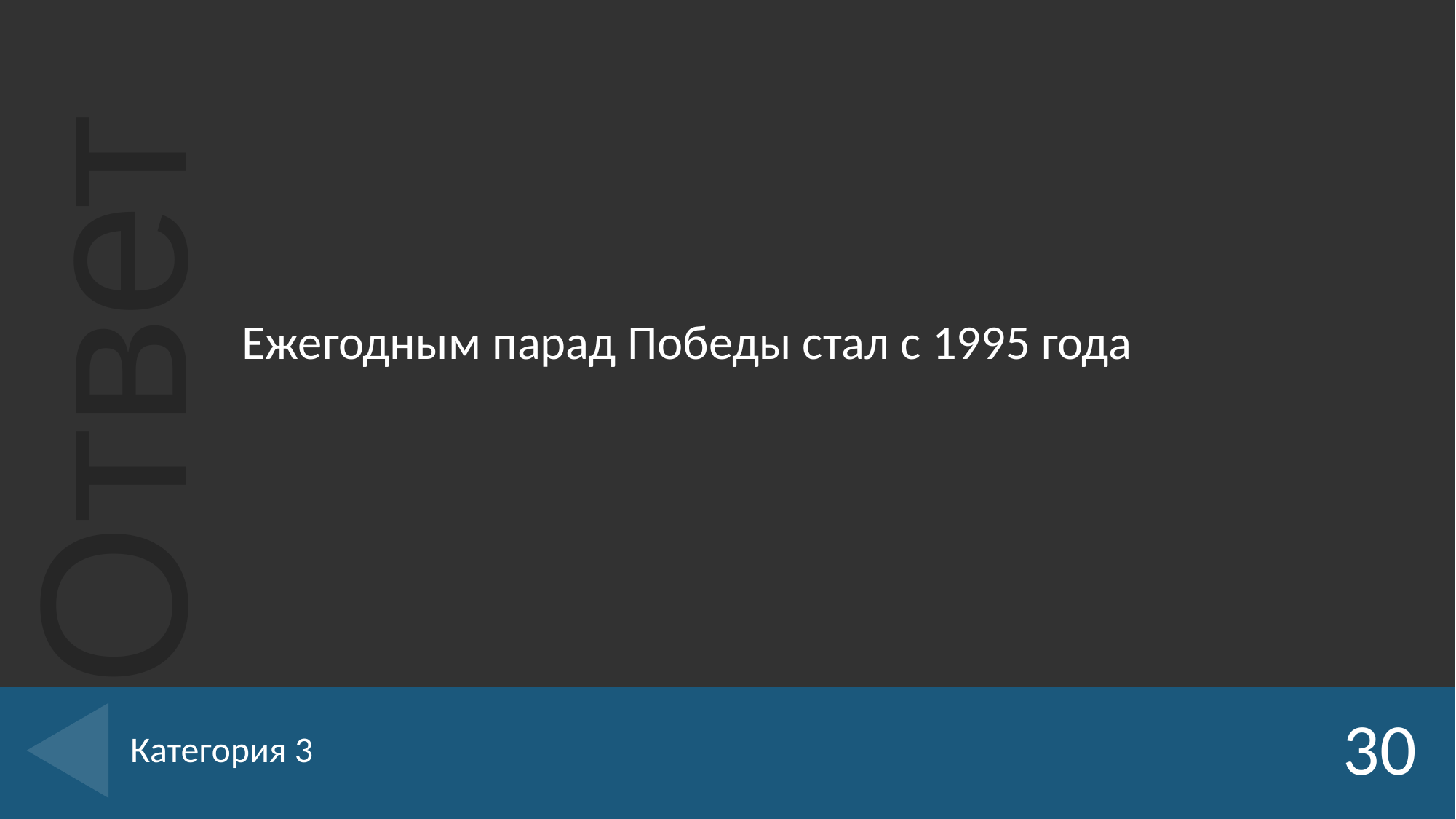

Ежегодным парад Победы стал с 1995 года
# Категория 3
30